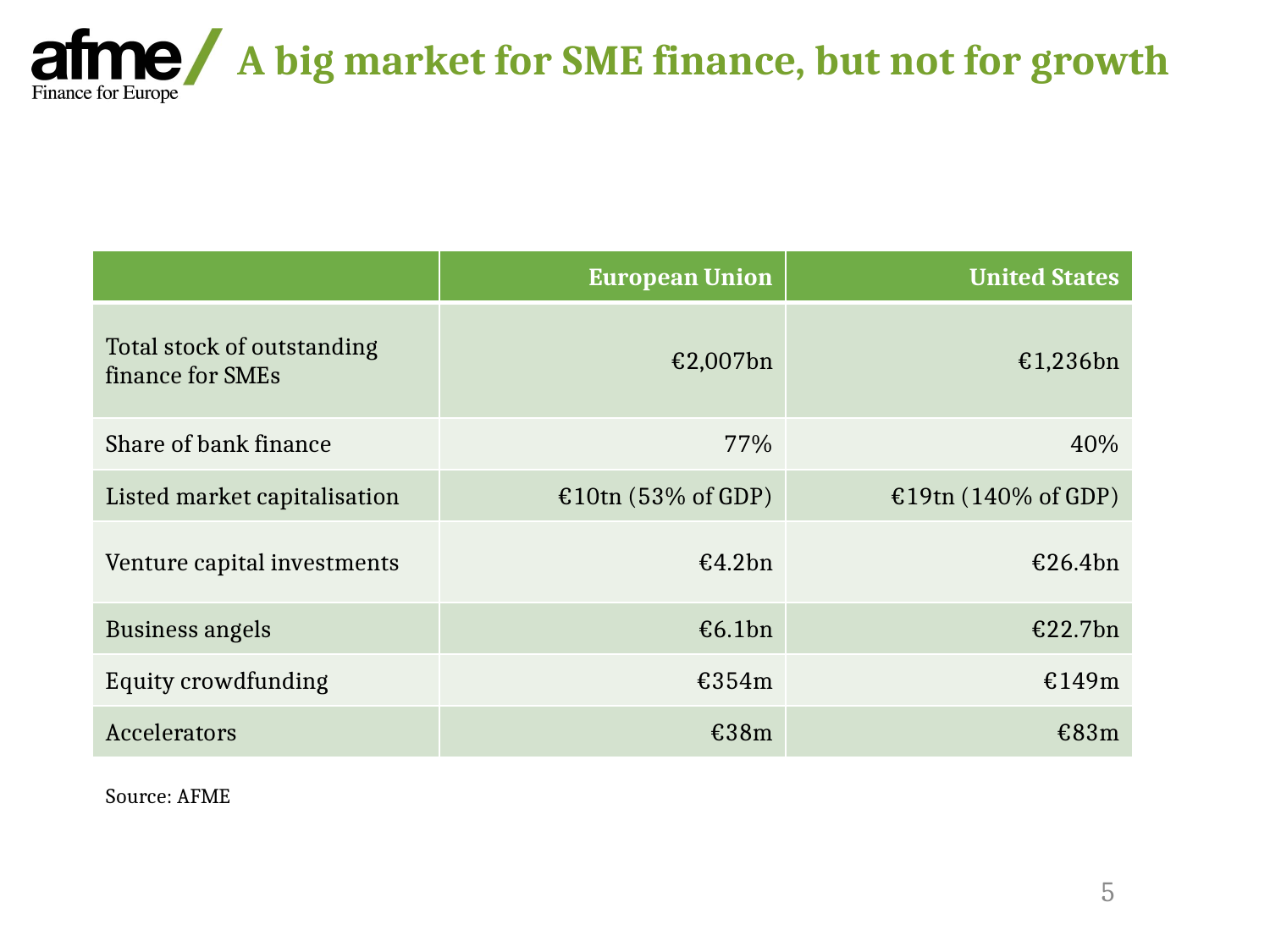

A big market for SME finance, but not for growth

|  | European Union | United States |
| --- | --- | --- |
| Total stock of outstanding finance for SMEs | €2,007bn | €1,236bn |
| Share of bank finance | 77% | 40% |
| Listed market capitalisation | €10tn (53% of GDP) | €19tn (140% of GDP) |
| Venture capital investments | €4.2bn | €26.4bn |
| Business angels | €6.1bn | €22.7bn |
| Equity crowdfunding | €354m | €149m |
| Accelerators | €38m | €83m |
Source: AFME